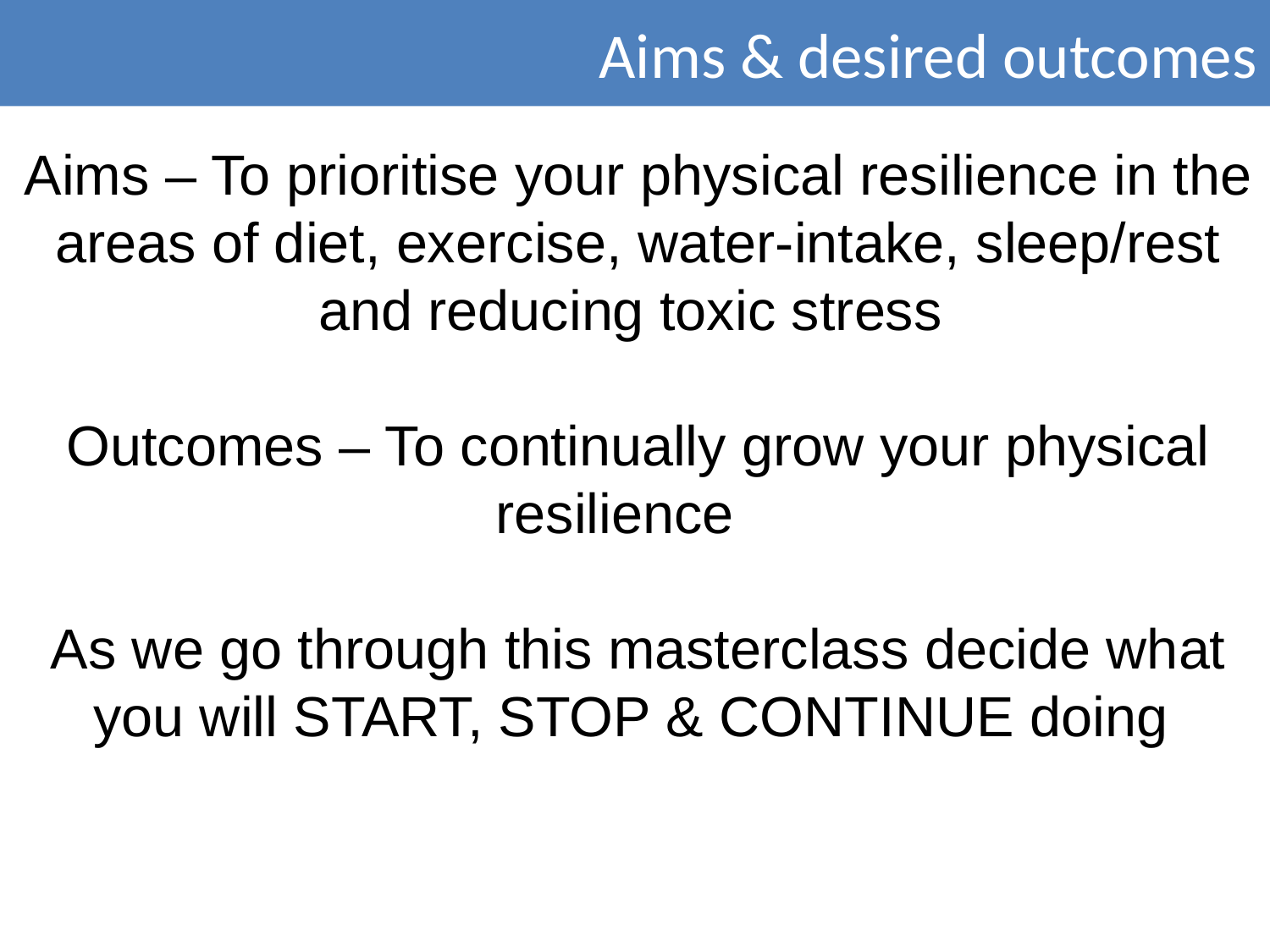

Aims & desired outcomes
Aims – To prioritise your physical resilience in the areas of diet, exercise, water-intake, sleep/rest and reducing toxic stress

Outcomes – To continually grow your physical resilience

As we go through this masterclass decide what you will START, STOP & CONTINUE doing